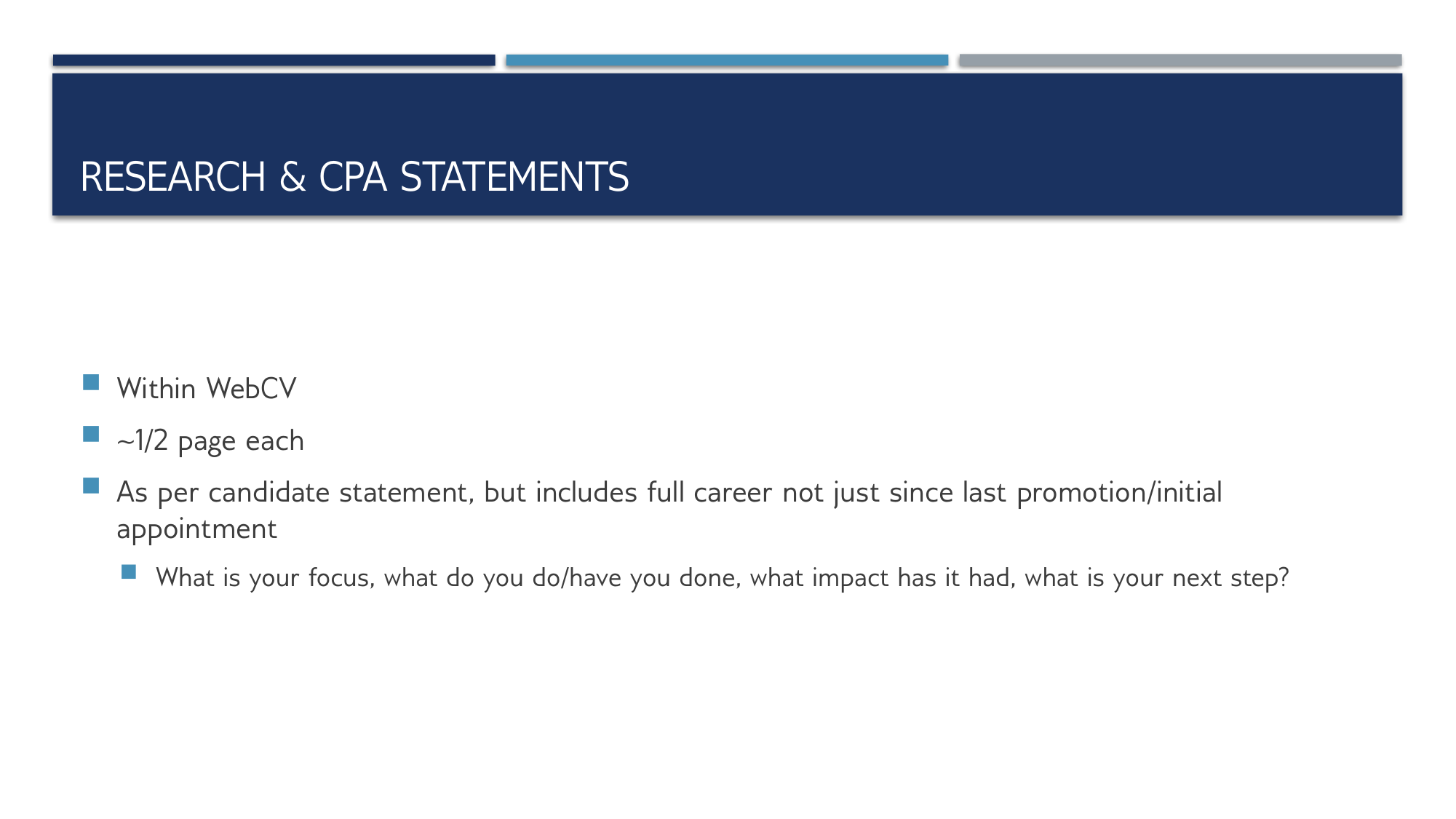

# Research & CPA statements
Within WebCV
~1/2 page each
As per candidate statement, but includes full career not just since last promotion/initial appointment
What is your focus, what do you do/have you done, what impact has it had, what is your next step?